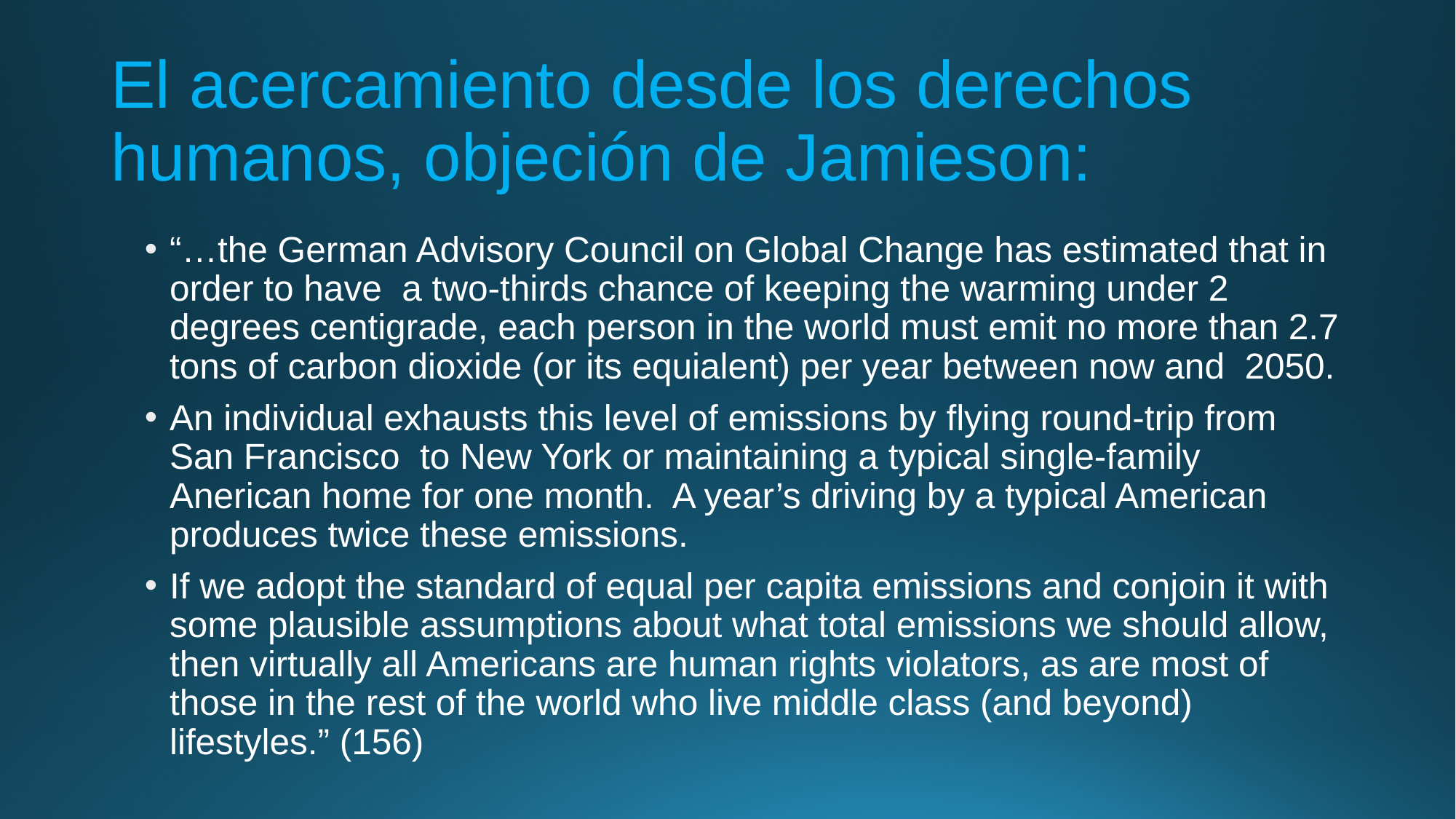

# El acercamiento desde los derechos humanos, objeción de Jamieson:
“…the German Advisory Council on Global Change has estimated that in order to have  a two-thirds chance of keeping the warming under 2 degrees centigrade, each person in the world must emit no more than 2.7 tons of carbon dioxide (or its equialent) per year between now and  2050.
An individual exhausts this level of emissions by flying round-trip from San Francisco  to New York or maintaining a typical single-family Anerican home for one month.  A year’s driving by a typical American produces twice these emissions.
If we adopt the standard of equal per capita emissions and conjoin it with some plausible assumptions about what total emissions we should allow, then virtually all Americans are human rights violators, as are most of those in the rest of the world who live middle class (and beyond) lifestyles.” (156)